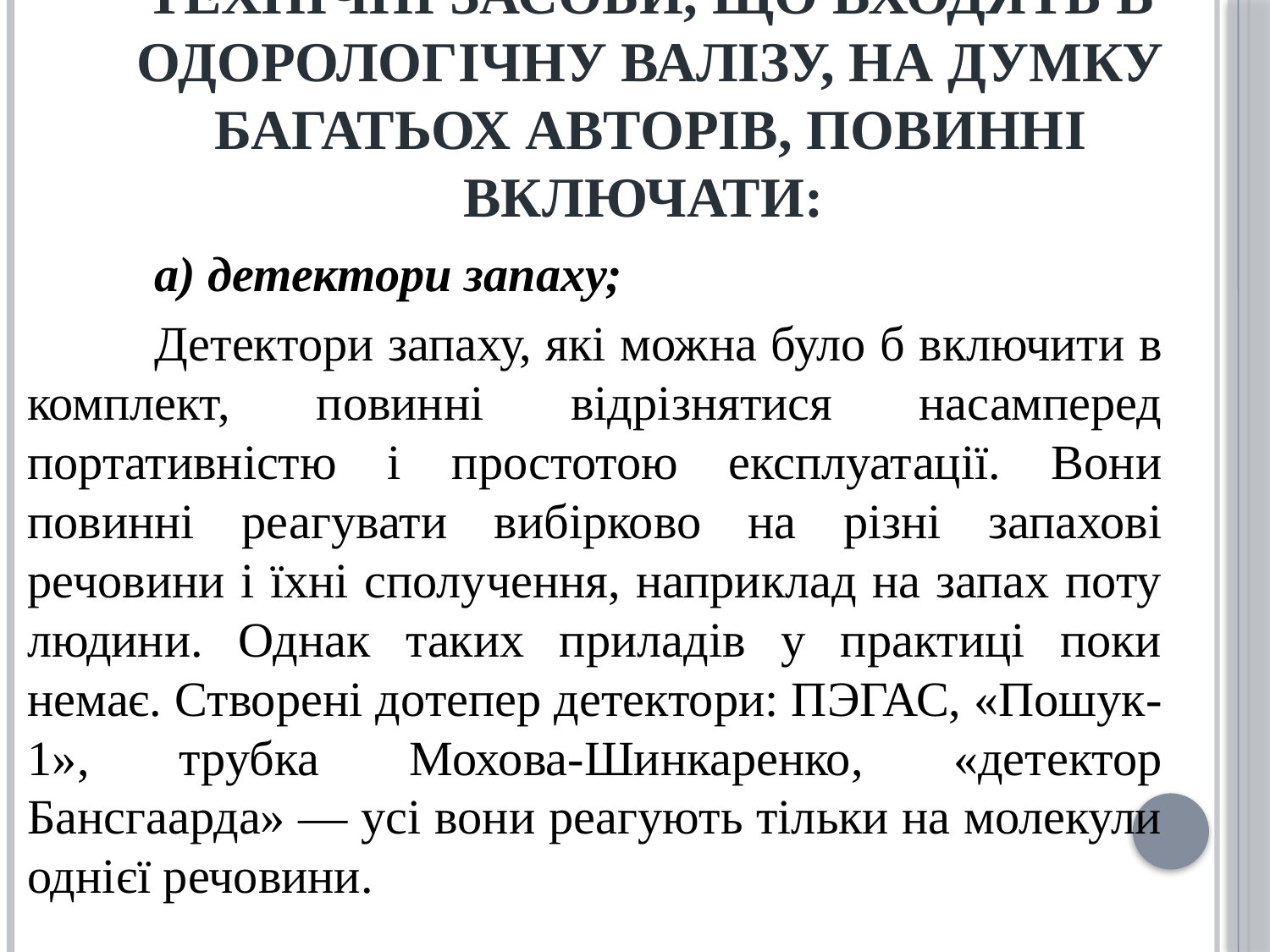

# Технічні засоби, що входять в одорологічну валізу, на думку багатьох авторів, повинні включати:
	а) детектори запаху;
	Детектори запаху, які можна було б включити в комплект, повинні відрізнятися насамперед портативністю і простотою експлуатації. Вони повинні реагувати вибірково на різні запахові речовини і їхні сполучення, наприклад на запах поту людини. Однак таких приладів у практиці поки немає. Створені дотепер детектори: ПЭГАС, «Пошук-1», трубка Мохова-Шинкаренко, «детектор Бансгаарда» — усі вони реагують тільки на молекули однієї речовини.